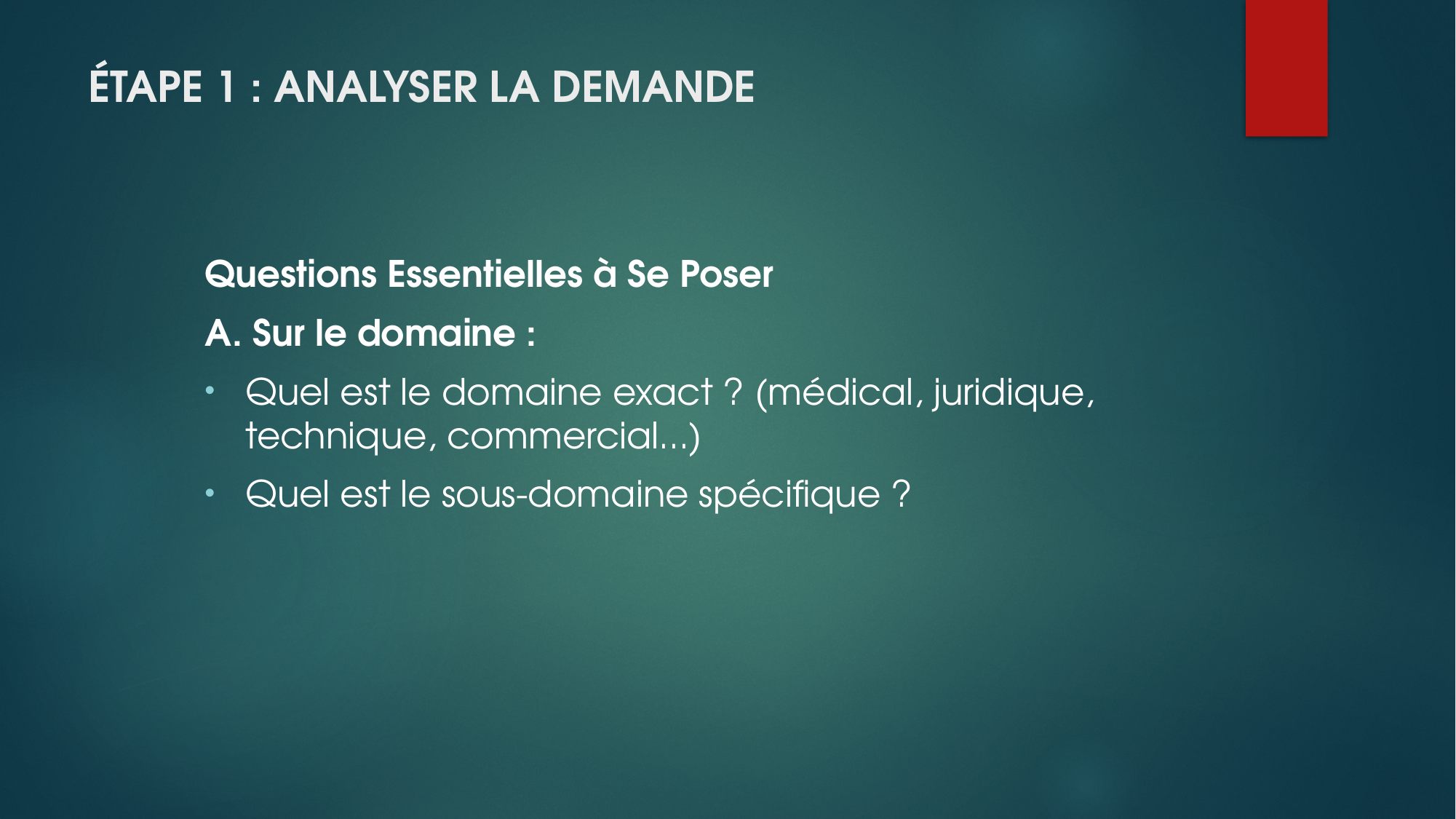

# ÉTAPE 1 : ANALYSER LA DEMANDE
Questions Essentielles à Se Poser
A. Sur le domaine :
Quel est le domaine exact ? (médical, juridique, technique, commercial...)
Quel est le sous-domaine spécifique ?